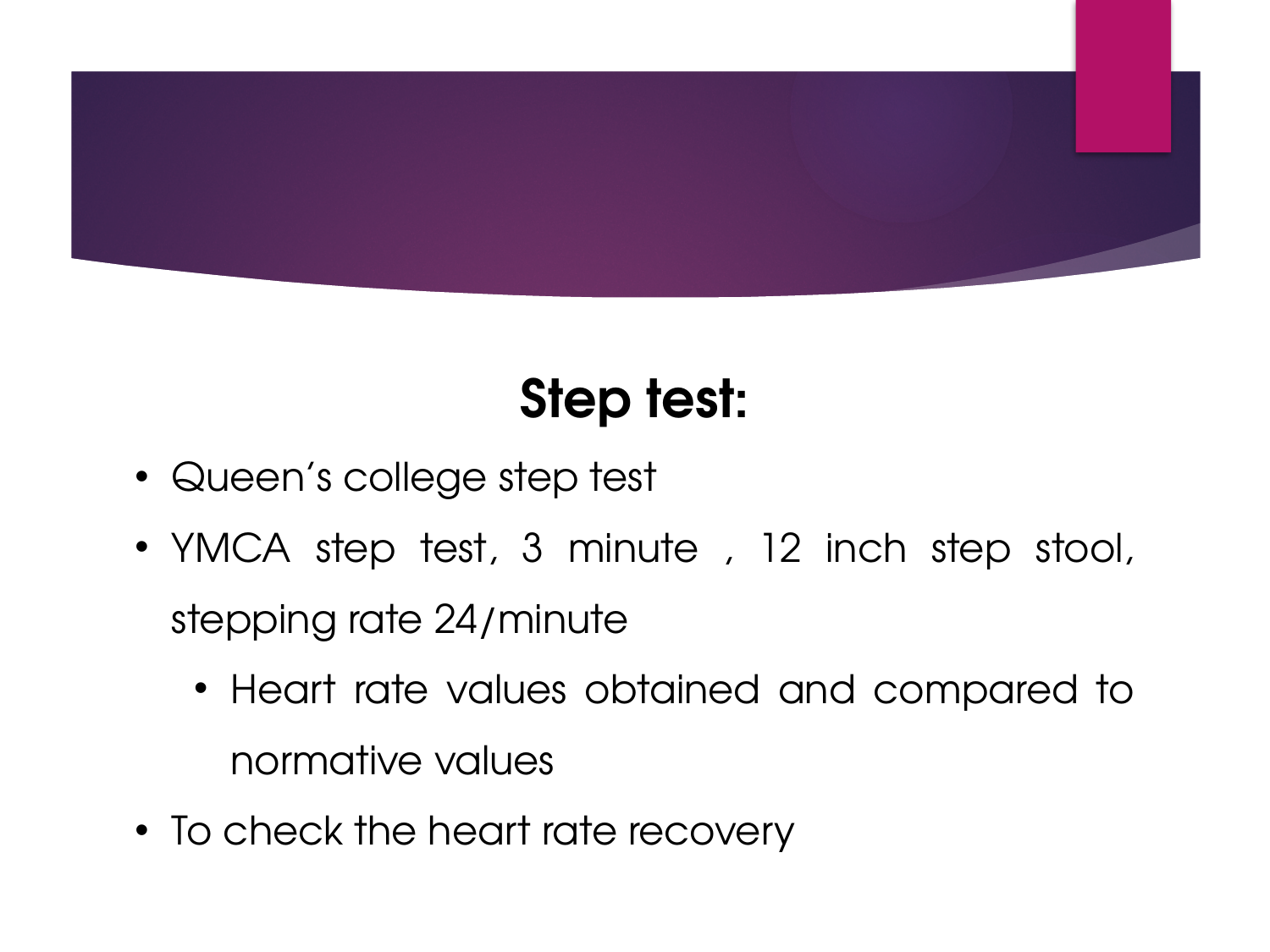

Step test:
Queen’s college step test
YMCA step test, 3 minute , 12 inch step stool, stepping rate 24/minute
Heart rate values obtained and compared to normative values
To check the heart rate recovery